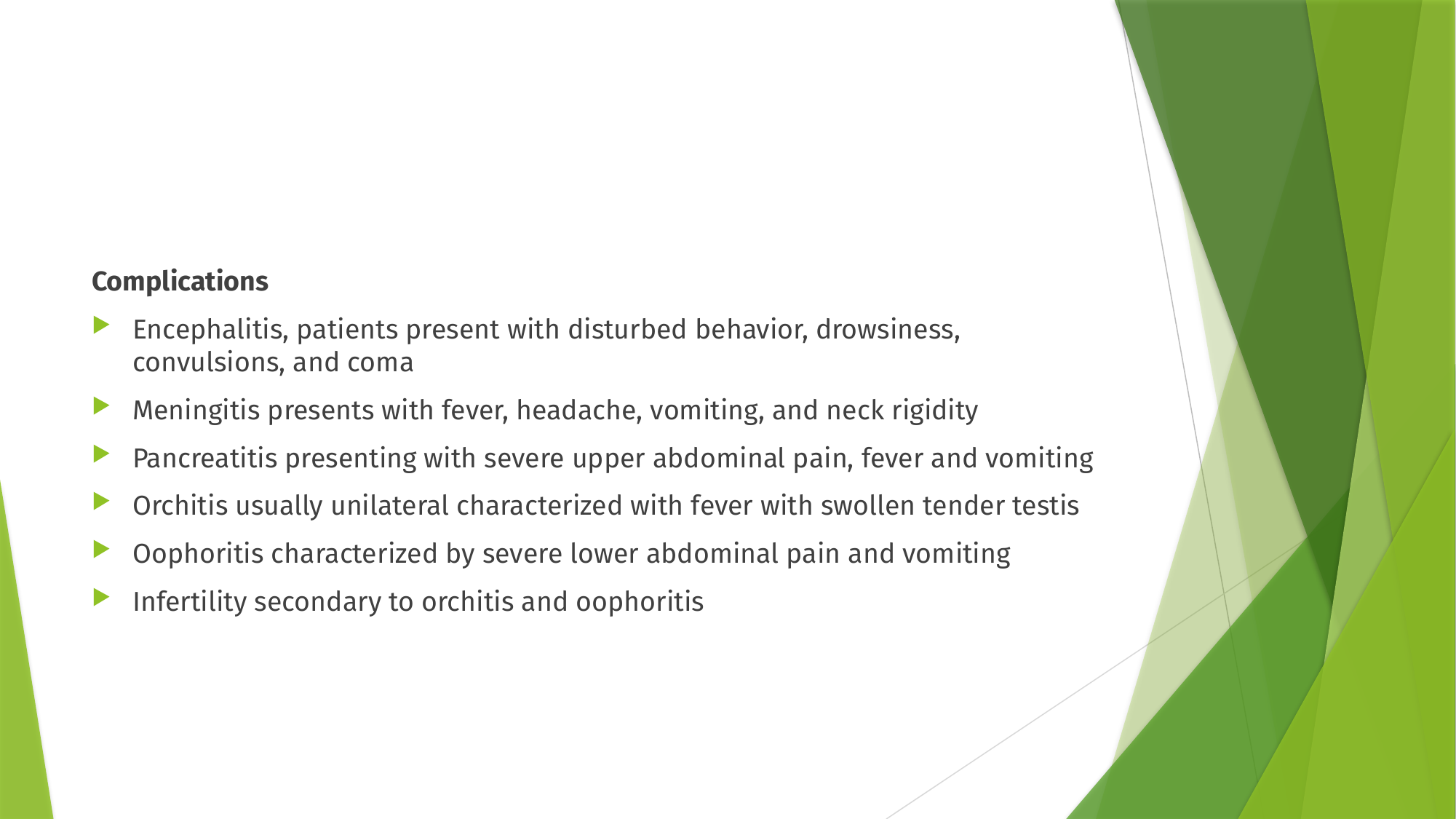

#
Complications
Encephalitis, patients present with disturbed behavior, drowsiness, convulsions, and coma
Meningitis presents with fever, headache, vomiting, and neck rigidity
Pancreatitis presenting with severe upper abdominal pain, fever and vomiting
Orchitis usually unilateral characterized with fever with swollen tender testis
Oophoritis characterized by severe lower abdominal pain and vomiting
Infertility secondary to orchitis and oophoritis